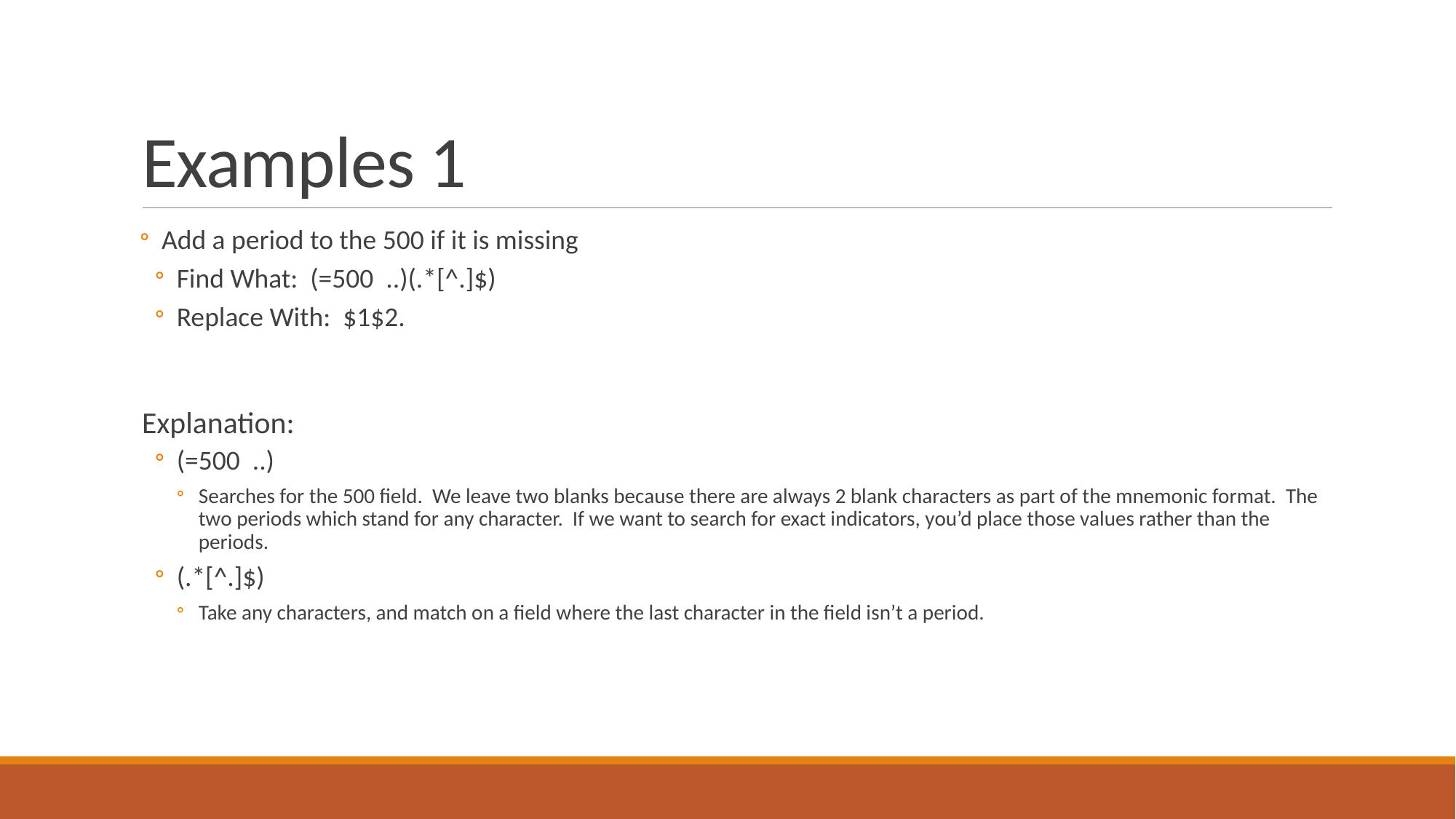

# Examples 1
Add a period to the 500 if it is missing
Find What:  (=500  ..)(.*[^.]$)
Replace With:  $1$2.

Explanation:
(=500  ..)
Searches for the 500 field.  We leave two blanks because there are always 2 blank characters as part of the mnemonic format.  The two periods which stand for any character.  If we want to search for exact indicators, you’d place those values rather than the periods.
(.*[^.]$)
Take any characters, and match on a field where the last character in the field isn’t a period.